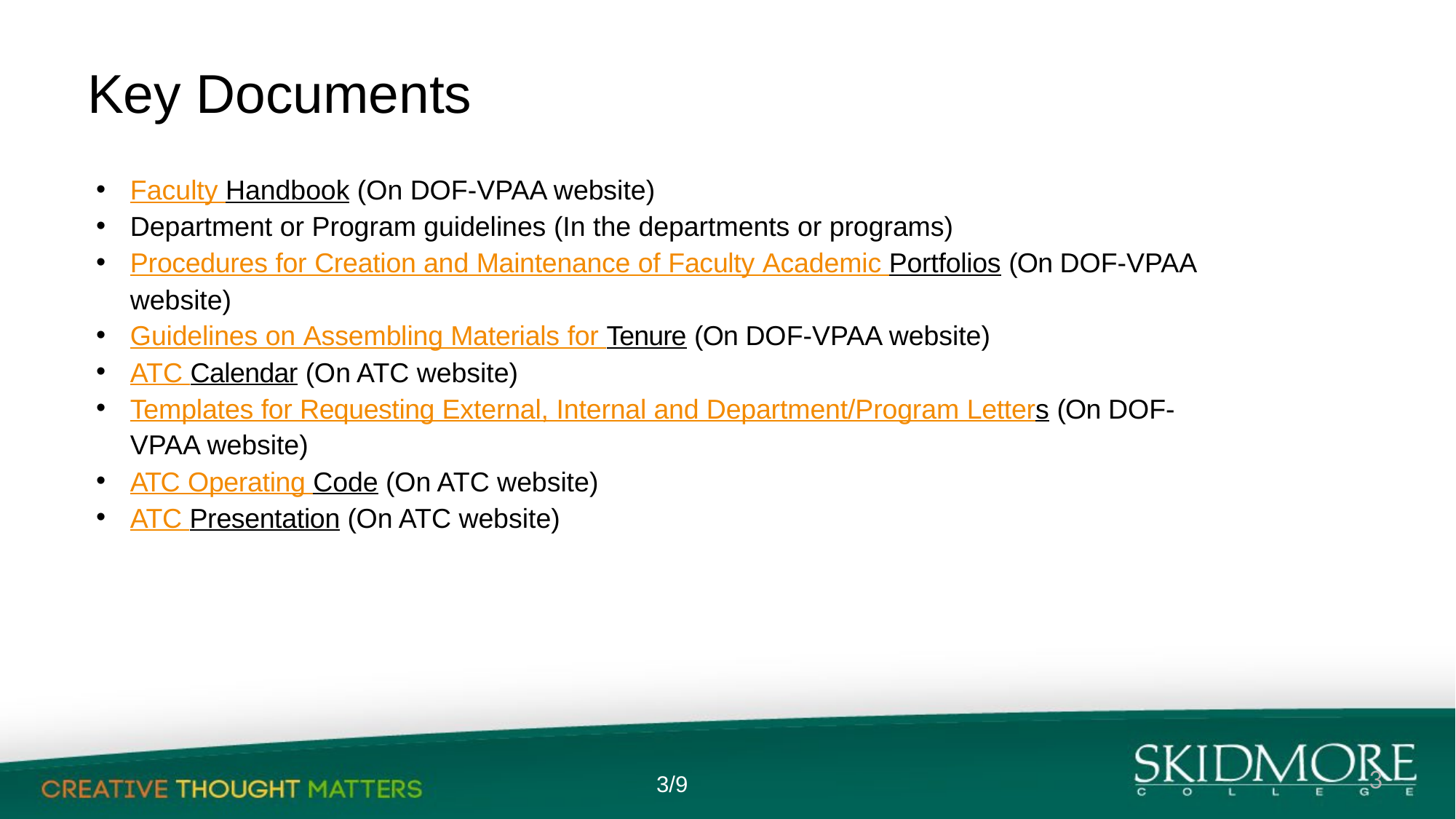

# Key Documents
Faculty Handbook (On DOF-VPAA website)
Department or Program guidelines (In the departments or programs)
Procedures for Creation and Maintenance of Faculty Academic Portfolios (On DOF-VPAA website)
Guidelines on Assembling Materials for Tenure (On DOF-VPAA website)
ATC Calendar (On ATC website)
Templates for Requesting External, Internal and Department/Program Letters (On DOF-VPAA website)
ATC Operating Code (On ATC website)
ATC Presentation (On ATC website)

3
3/9